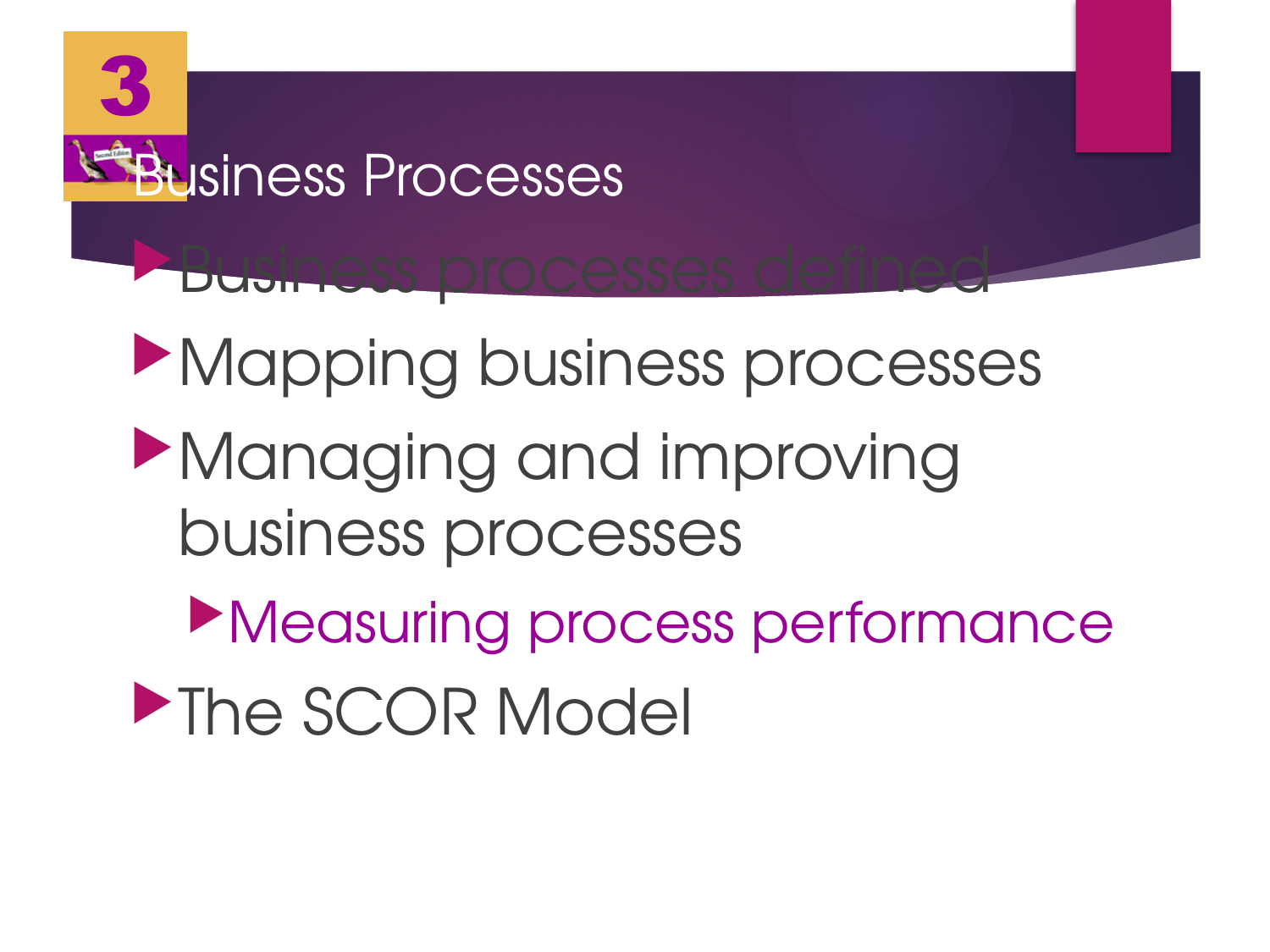

# Business Processes
Business processes defined
Mapping business processes
Managing and improving business processes
Measuring process performance
The SCOR Model